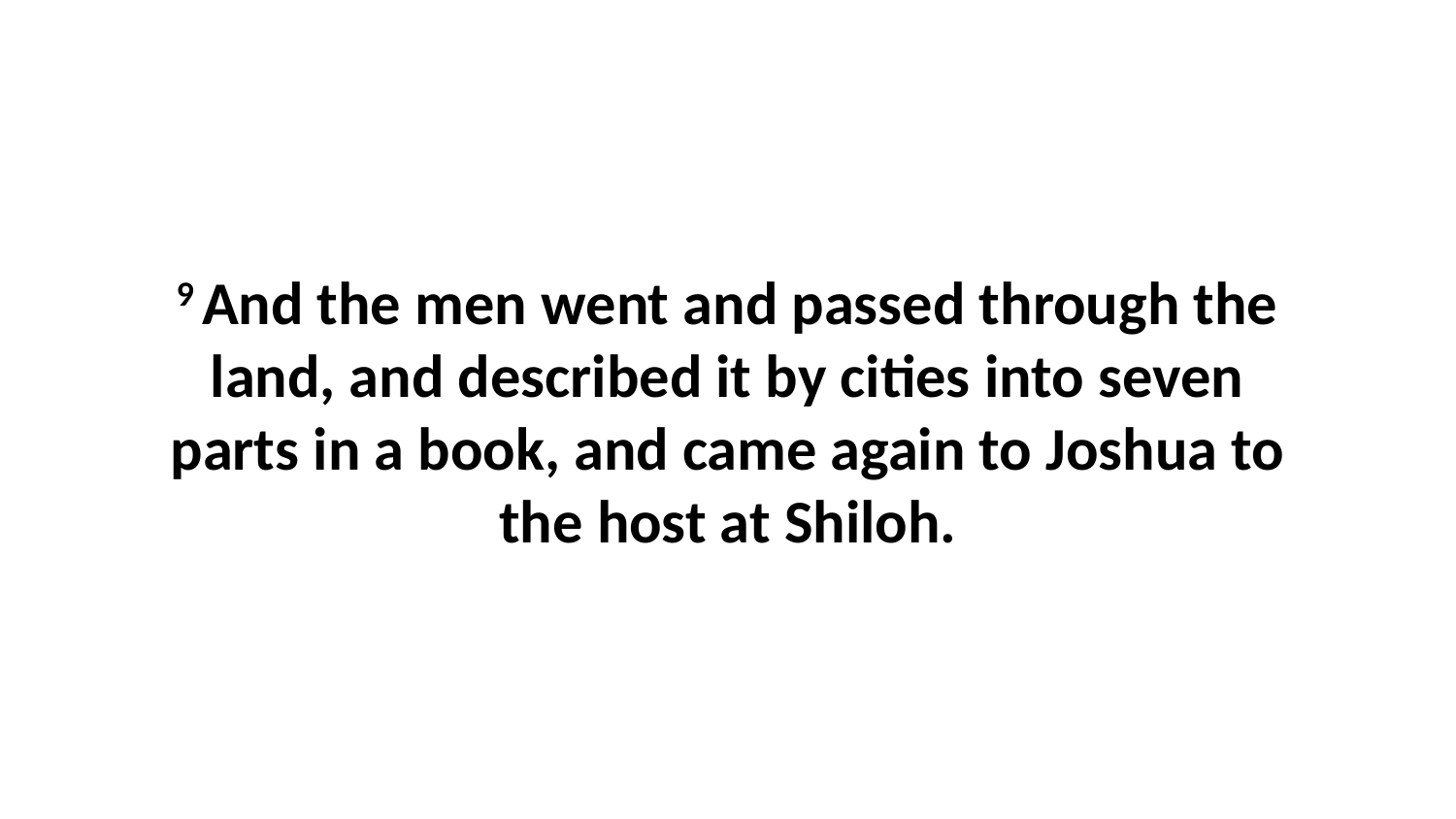

9 And the men went and passed through the land, and described it by cities into seven parts in a book, and came again to Joshua to the host at Shiloh.